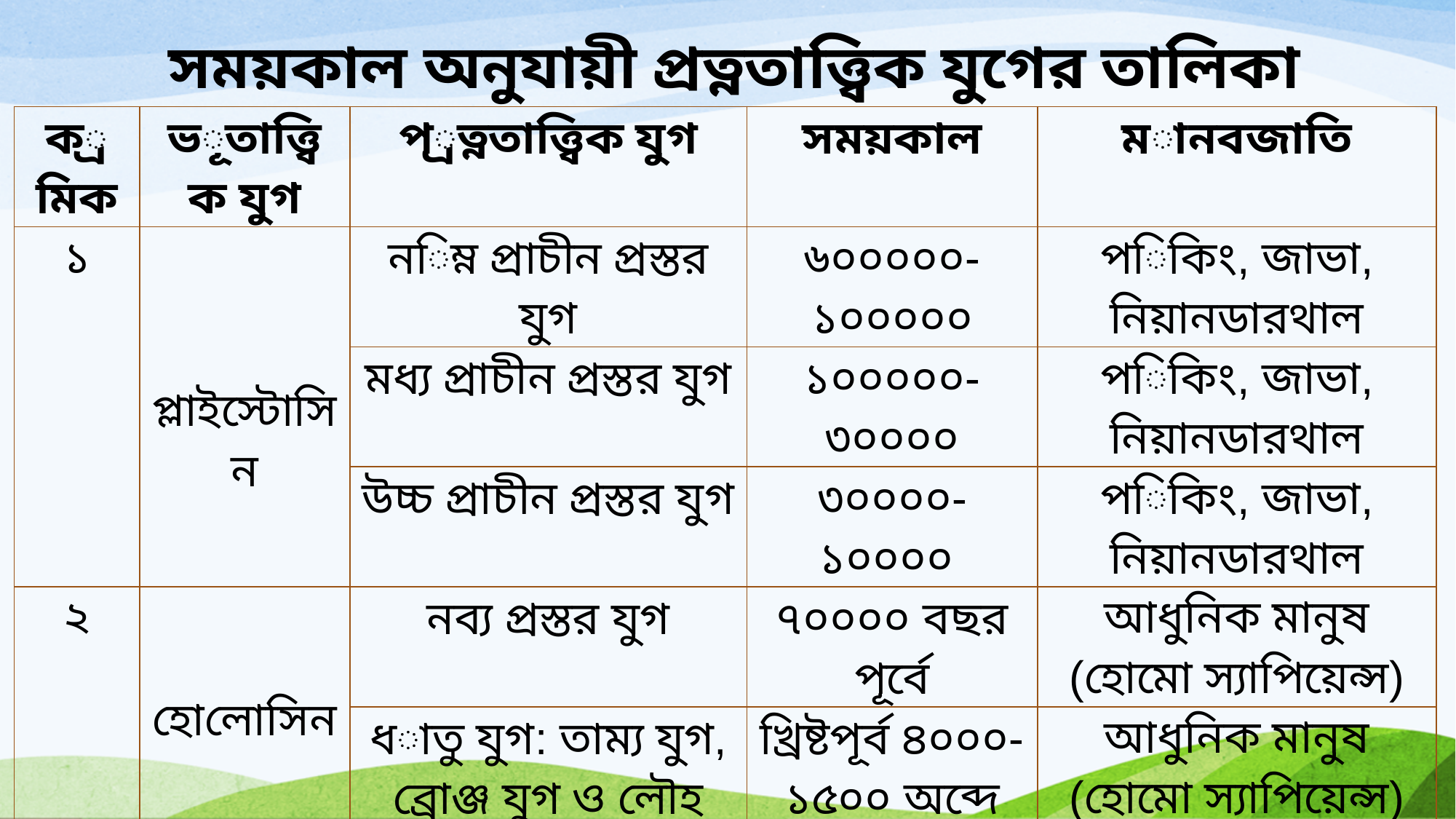

সময়কাল অনুযায়ী প্রত্নতাত্ত্বিক যুগের তালিকা
| ক্রমিক | ভূতাত্ত্বিক যুগ | প্রত্নতাত্ত্বিক যুগ | সময়কাল | মানবজাতি |
| --- | --- | --- | --- | --- |
| ১ | প্লাইস্টোসিন | নিম্ন প্রাচীন প্রস্তর যুগ | ৬০০০০০-১০০০০০ | পিকিং, জাভা, নিয়ানডারথাল |
|  |  | মধ্য প্রাচীন প্রস্তর যুগ | ১০০০০০-৩০০০০ | পিকিং, জাভা, নিয়ানডারথাল |
|  |  | উচ্চ প্রাচীন প্রস্তর যুগ | ৩০০০০-১০০০০ | পিকিং, জাভা, নিয়ানডারথাল |
| ২ | হোলোসিন | নব্য প্রস্তর যুগ | ৭০০০০ বছর পূর্বে | আধুনিক মানুষ (হোমো স্যাপিয়েন্স) |
|  |  | ধাতু যুগ: তাম্য যুগ, ব্রোঞ্জ যুগ ও লৌহ যুগ | খ্রিষ্টপূর্ব ৪০০০-১৫০০ অব্দে শুরু | আধুনিক মানুষ (হোমো স্যাপিয়েন্স) |